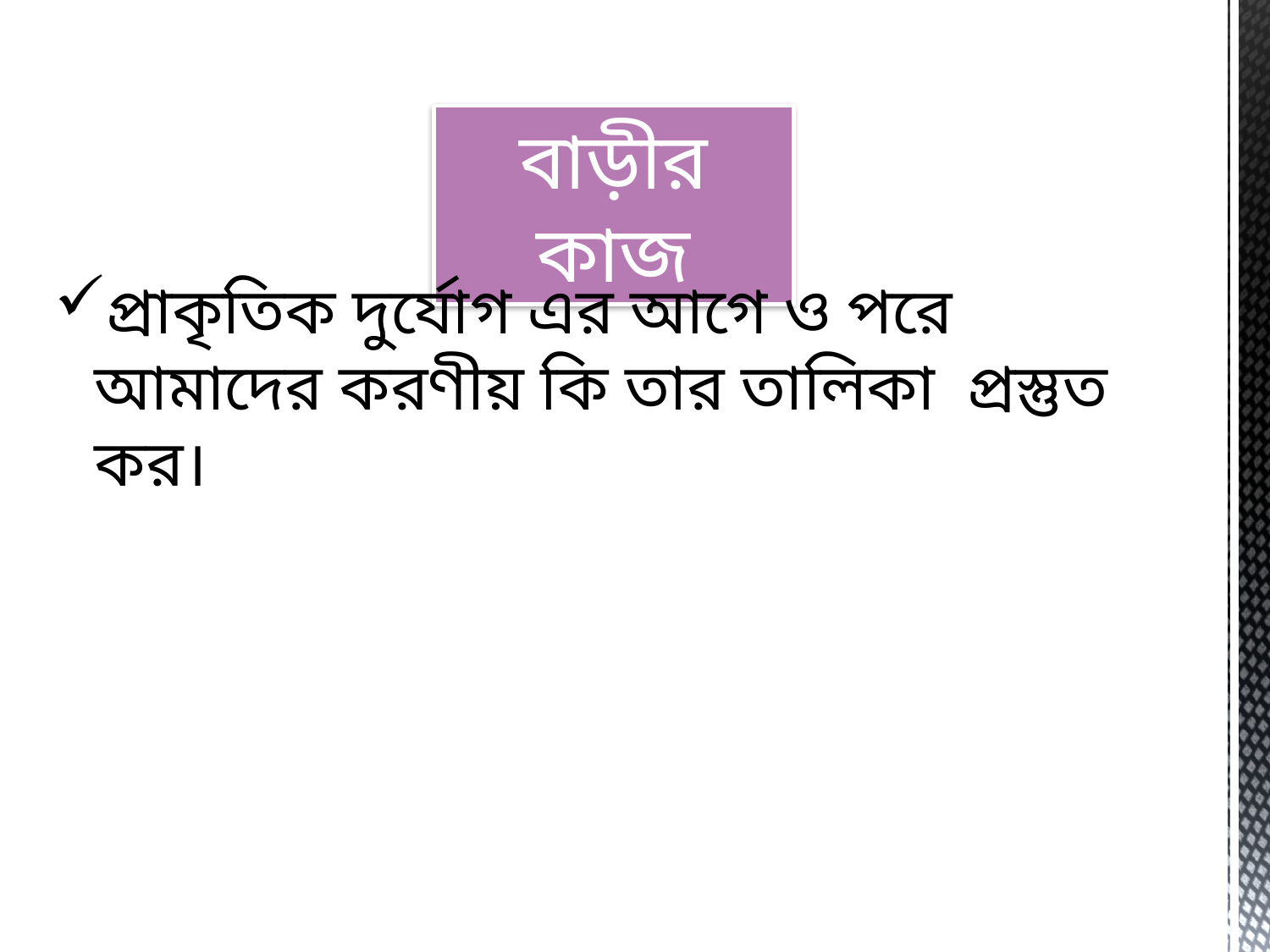

বাড়ীর কাজ
প্রাকৃতিক দুর্যোগ এর আগে ও পরে আমাদের করণীয় কি তার তালিকা  প্রস্তুত কর।